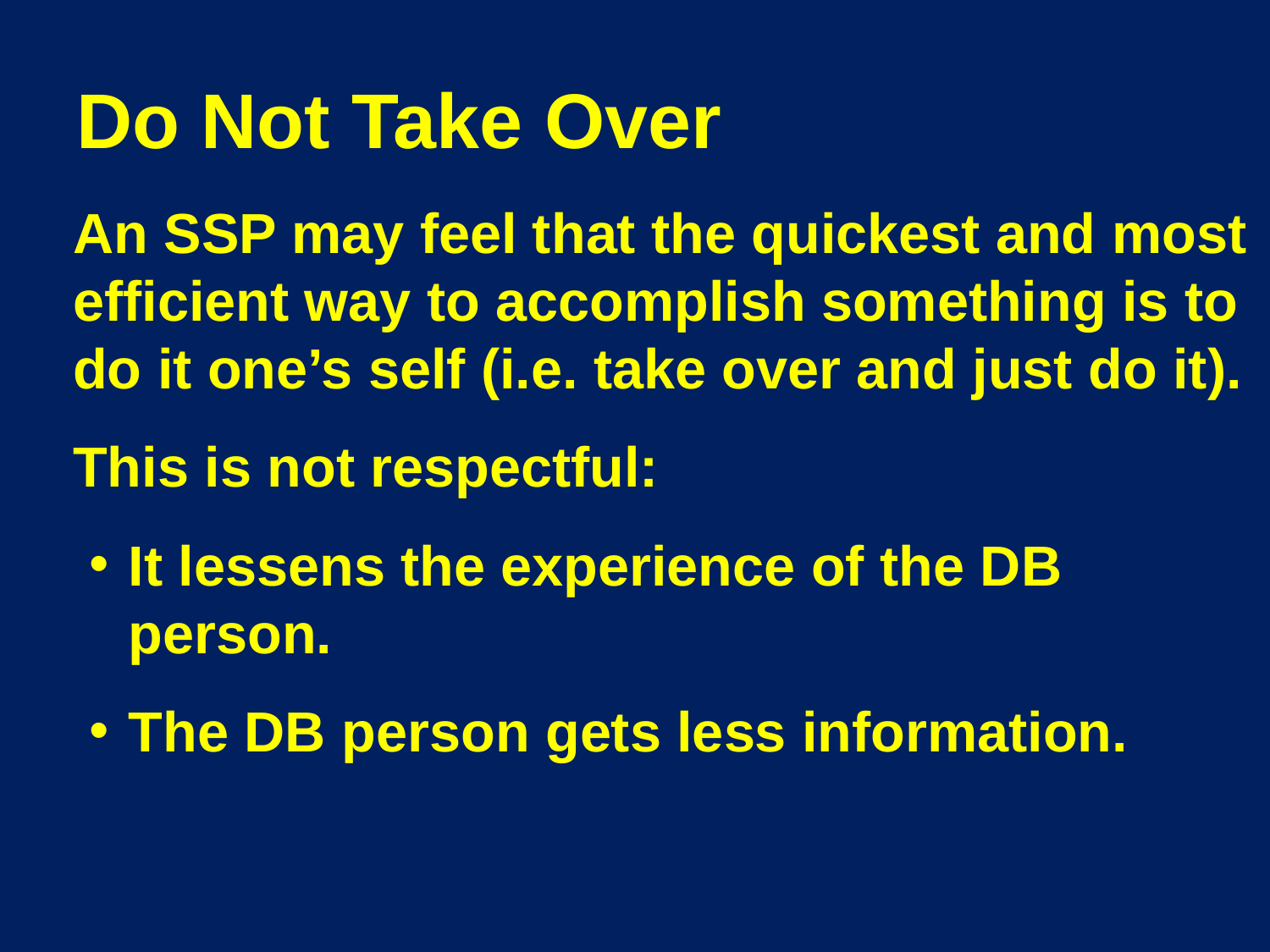

# Do Not Take Over
	An SSP may feel that the quickest and most efficient way to accomplish something is to do it one’s self (i.e. take over and just do it).

	This is not respectful:

It lessens the experience of the DB person.

The DB person gets less information.